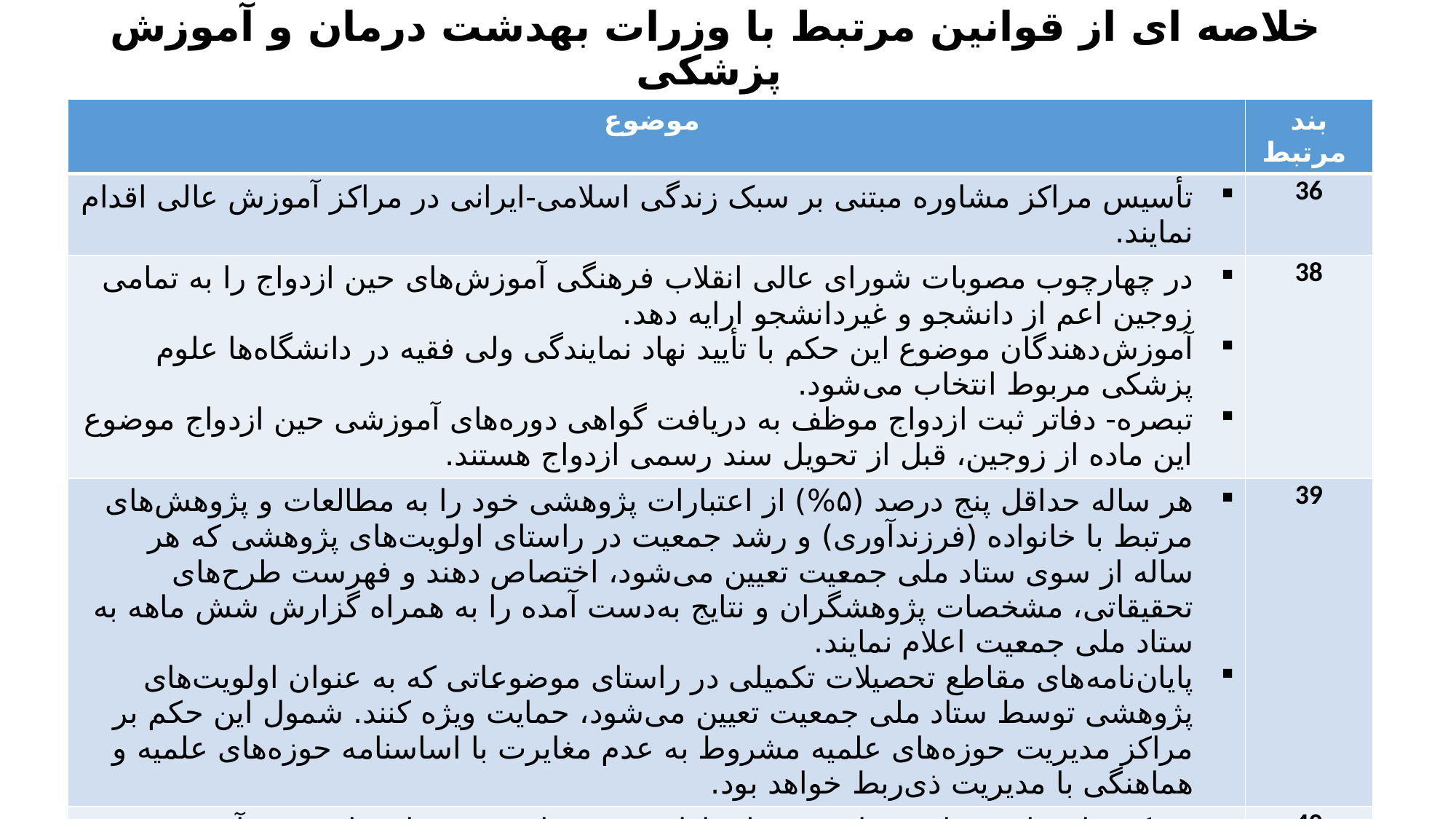

# خلاصه ای از قوانین مرتبط با وزرات بهدشت درمان و آموزش پزشکی
| موضوع | بند مرتبط |
| --- | --- |
| تأسیس مراکز مشاوره مبتنی بر سبک زندگی اسلامی-ایرانی در مراکز آموزش عالی اقدام نمایند. | 36 |
| در چهارچوب مصوبات شورای عالی انقلاب فرهنگی آموزش‌های حین ازدواج را به تمامی زوجین اعم از دانشجو و غیردانشجو ارایه دهد. آموزش‌دهندگان موضوع این حکم با تأیید نهاد نمایندگی ولی فقیه در دانشگاه‌ها علوم پزشکی مربوط انتخاب می‌شود. تبصره- دفاتر ثبت ازدواج موظف به دریافت گواهی دوره‌های آموزشی حین ازدواج موضوع این ماده از زوجین، قبل از تحویل سند رسمی ازدواج هستند. | 38 |
| هر ساله حداقل پنج درصد (۵%) از اعتبارات پژوهشی خود را به مطالعات و پژوهش‌های مرتبط با خانواده (فرزندآوری) و رشد جمعیت در راستای اولویت‌های پژوهشی که هر ساله از سوی ستاد ملی جمعیت تعیین می‌شود، اختصاص دهند و فهرست طرح‌های تحقیقاتی، مشخصات پژوهشگران و نتایج به‌دست آمده را به همراه گزارش شش ماهه به ستاد ملی جمعیت اعلام نمایند. پایان‌نامه‌های مقاطع تحصیلات تکمیلی در راستای موضوعاتی که به عنوان اولویت‌های پژوهشی توسط ستاد ملی جمعیت تعیین می‌شود، حمایت ویژه کنند. شمول این حکم بر مراکز مدیریت حوزه‌های علمیه مشروط به عدم مغایرت با اساسنامه حوزه‌های علمیه و هماهنگی با مدیریت ذی‌ربط خواهد بود. | 39 |
| شرکت‌های دانش‌بنیان و خلاق در تولید اقلام و تجهیزات مورد نیاز برای فرزندآوری و درمان ناباروری از طریق ارایه تسهیلات، مشوق‌ها، فضا و تجهیزات حمایت کنند. حداقل پنج درصد (۵%) از تسهیلات و حمایت‌های خود در حوزه زیست‌فناوری و تجهیزات پزشکی متناسب با کمک‌های پیش‌بینی شده در این قانون را به شرکت‌های دانش‌بنیان متقاضی در حوزه تولید دارو، اقلام و تجهیزات مورد نیاز برای فرزندآوری و درمان ناباروری اختصاص دهد. | 40 |